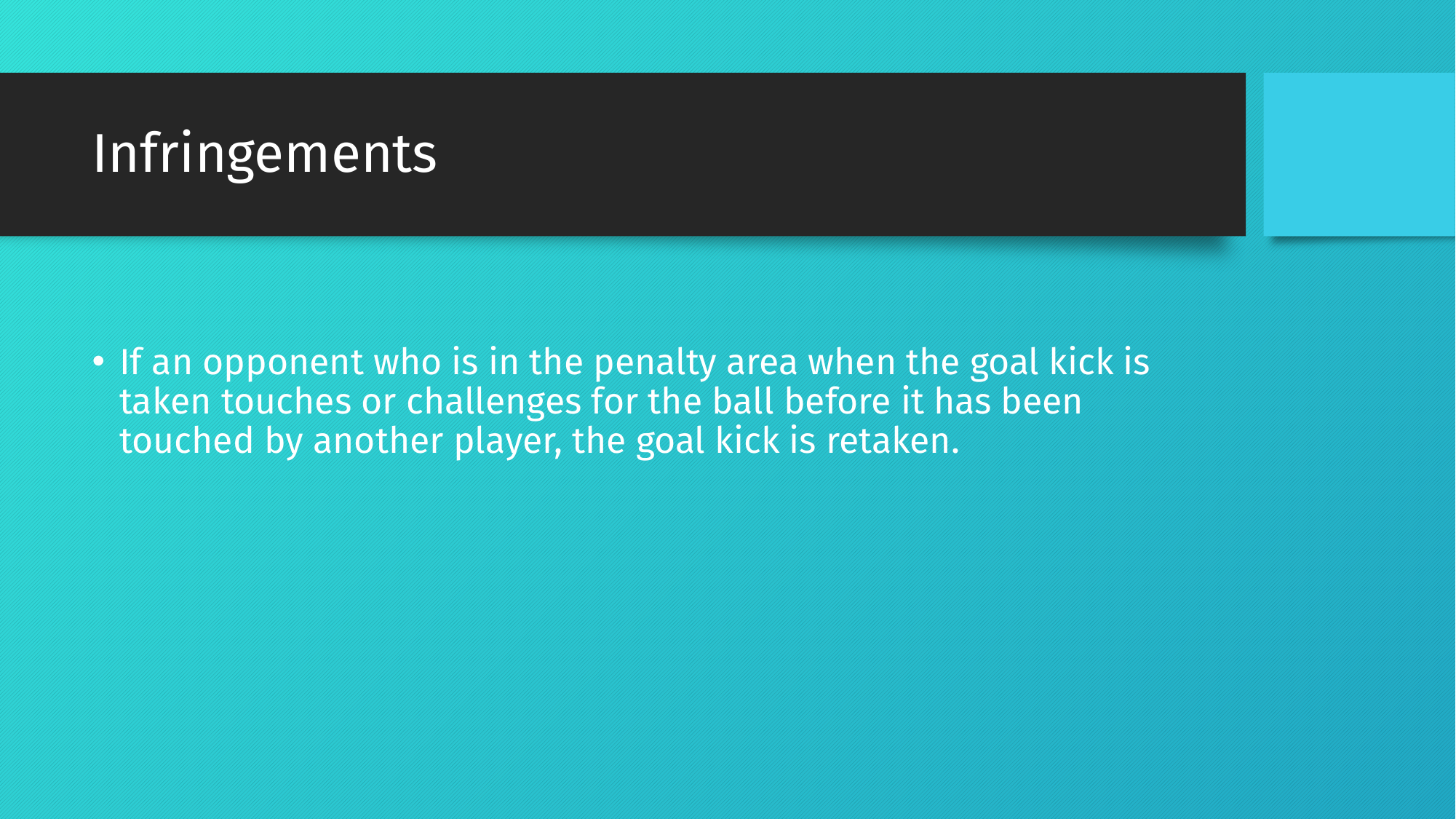

# Infringements

If an opponent who is in the penalty area when the goal kick is taken touches or challenges for the ball before it has been touched by another player, the goal kick is retaken.